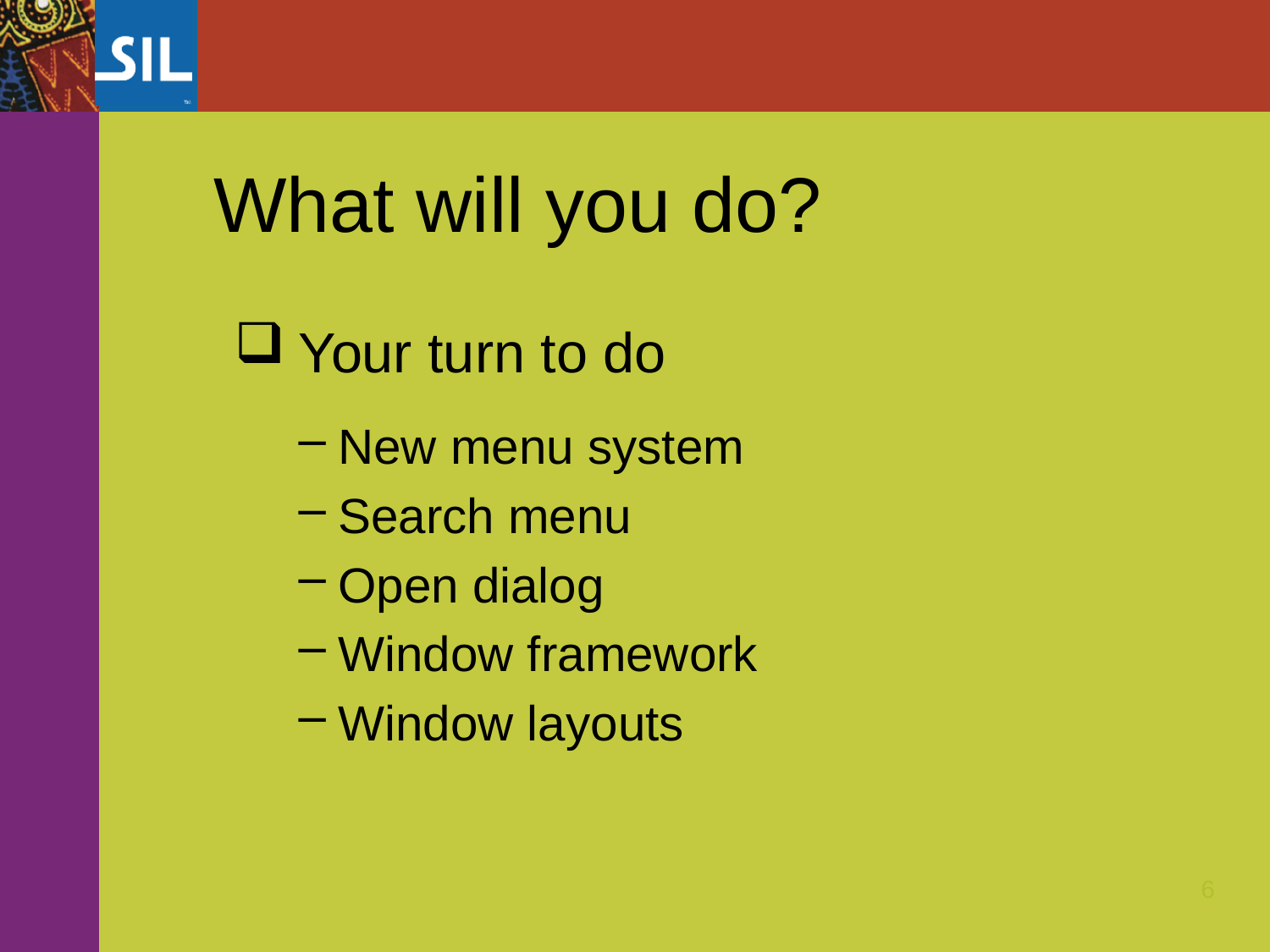

# What will you do?
Your turn to do
New menu system
Search menu
Open dialog
Window framework
Window layouts

6